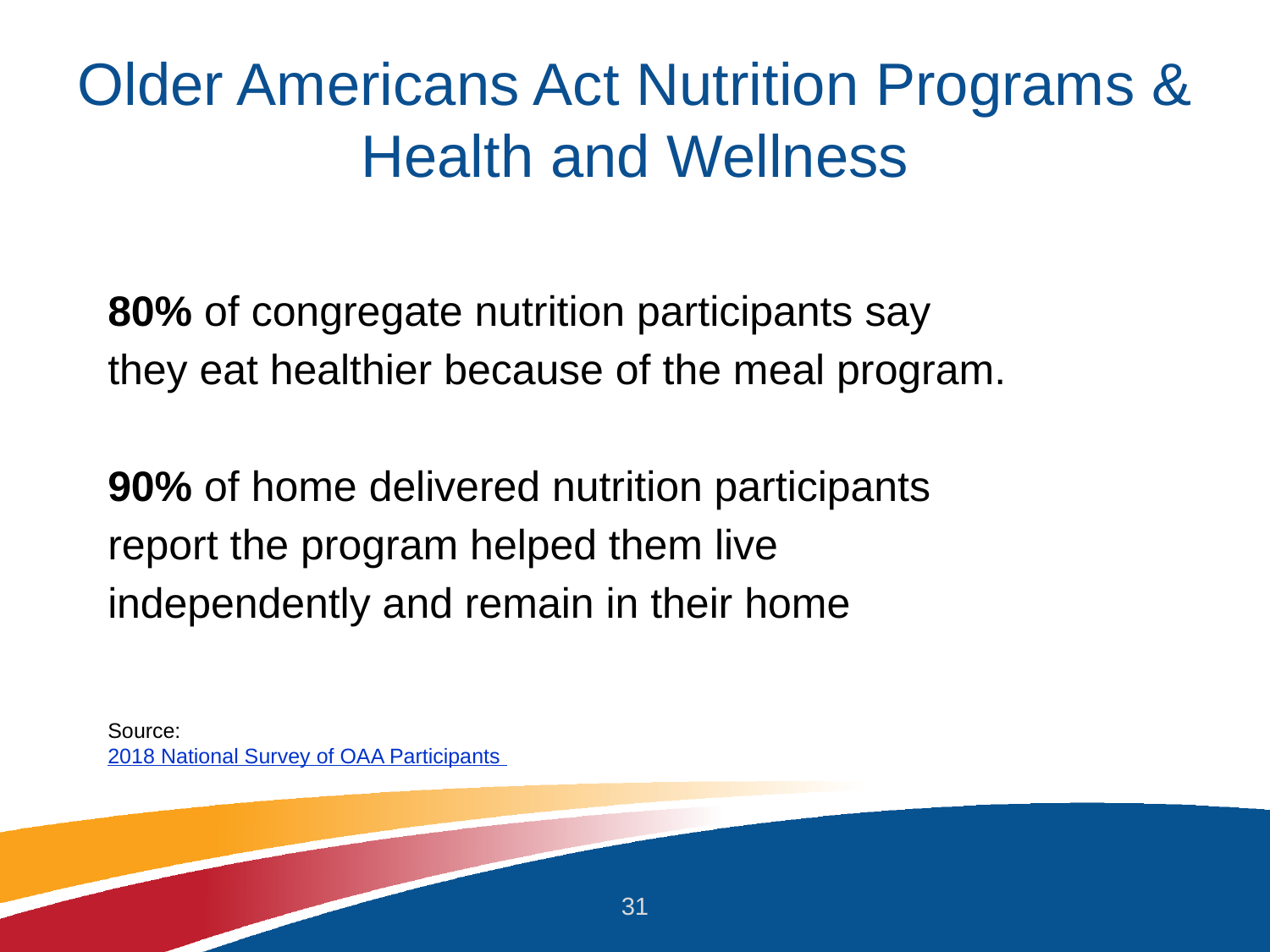

# Older Americans Act Nutrition Programs & Health and Wellness
80% of congregate nutrition participants say they eat healthier because of the meal program.

90% of home delivered nutrition participants report the program helped them live independently and remain in their home
Source: 2018 National Survey of OAA Participants